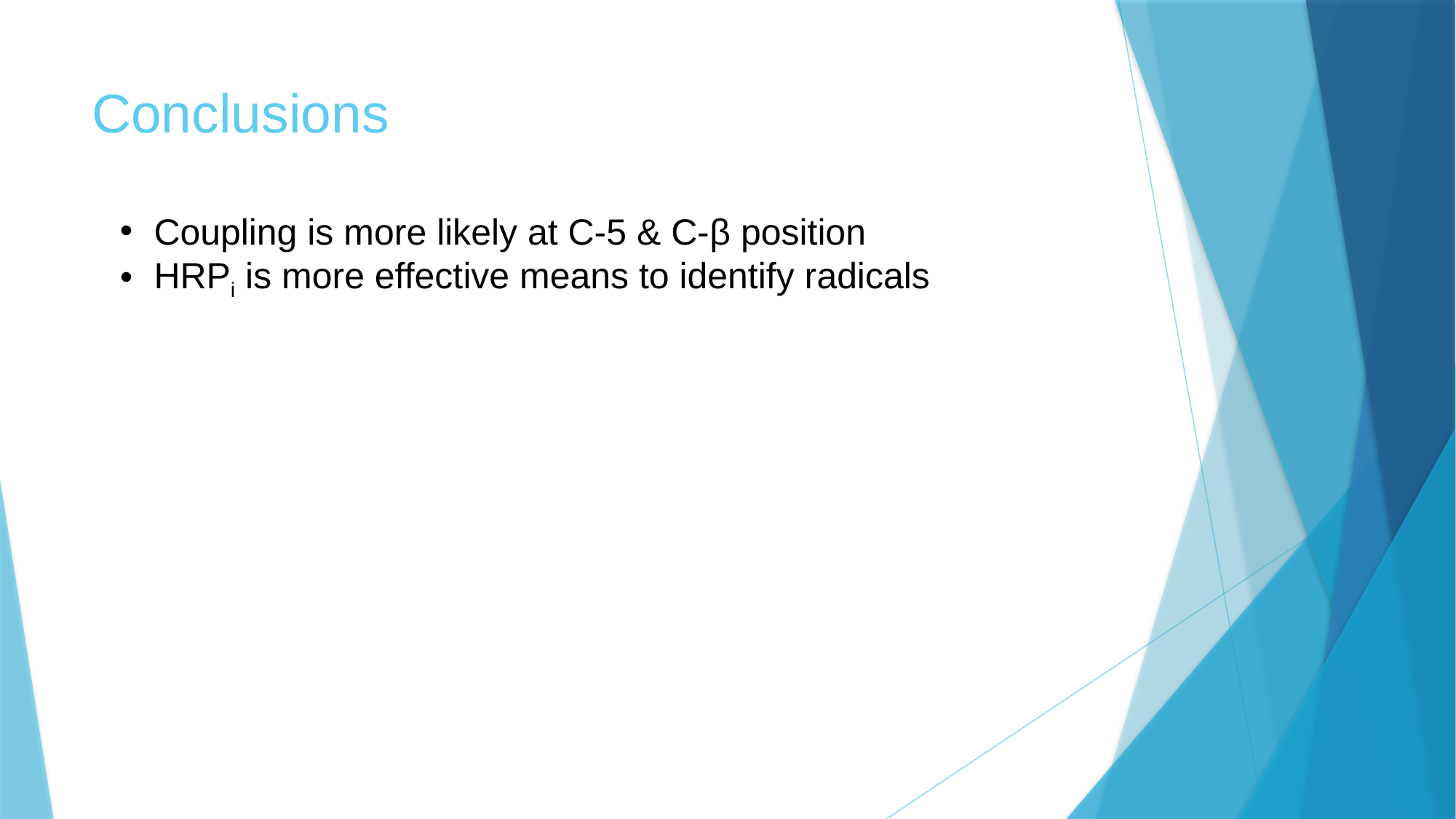

# Conclusions
Coupling is more likely at C-5 & C-β position
HRPi is more effective means to identify radicals